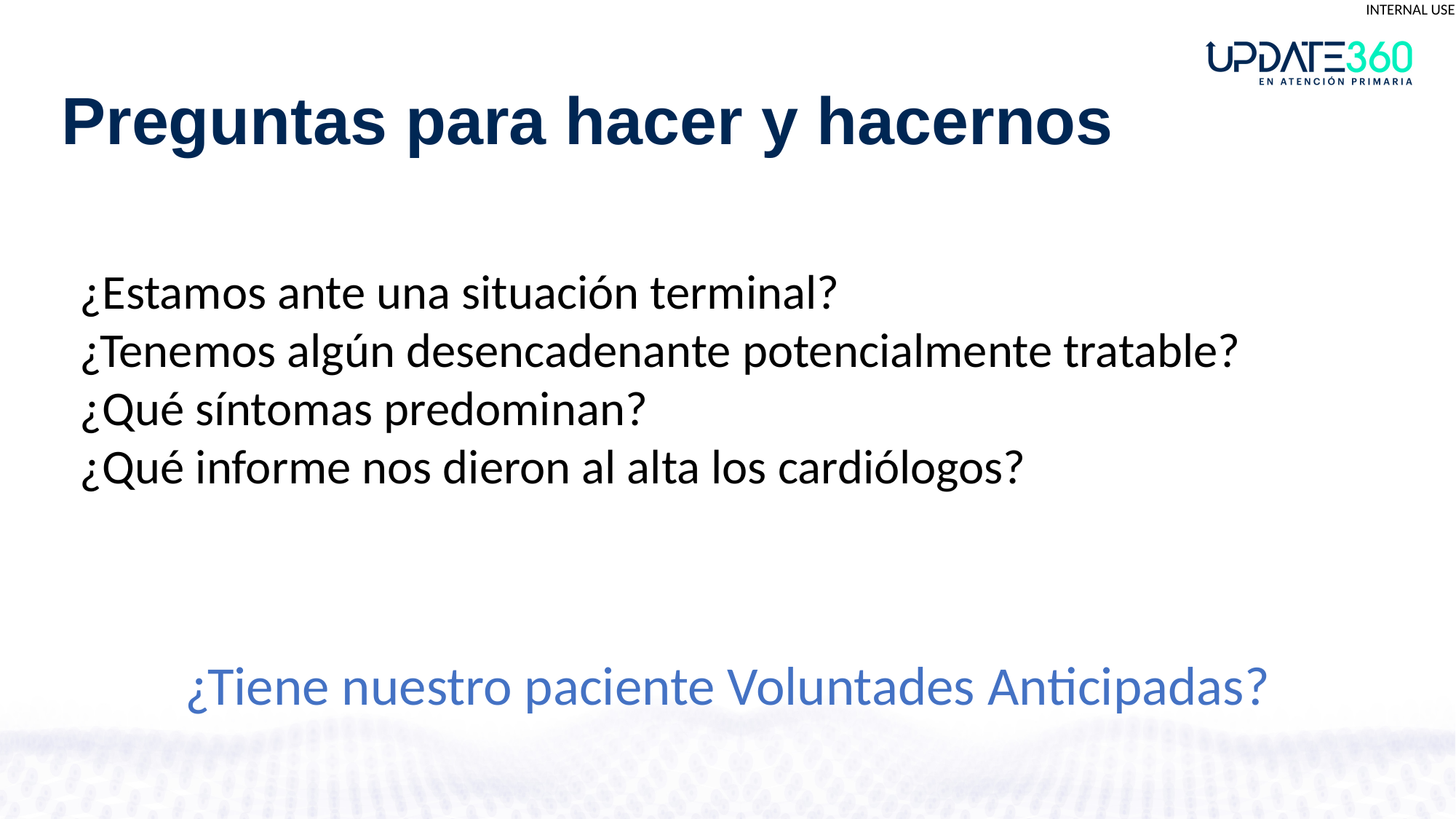

# Preguntas para hacer y hacernos
¿Estamos ante una situación terminal?
¿Tenemos algún desencadenante potencialmente tratable?
¿Qué síntomas predominan?
¿Qué informe nos dieron al alta los cardiólogos?
¿Tiene nuestro paciente Voluntades Anticipadas?